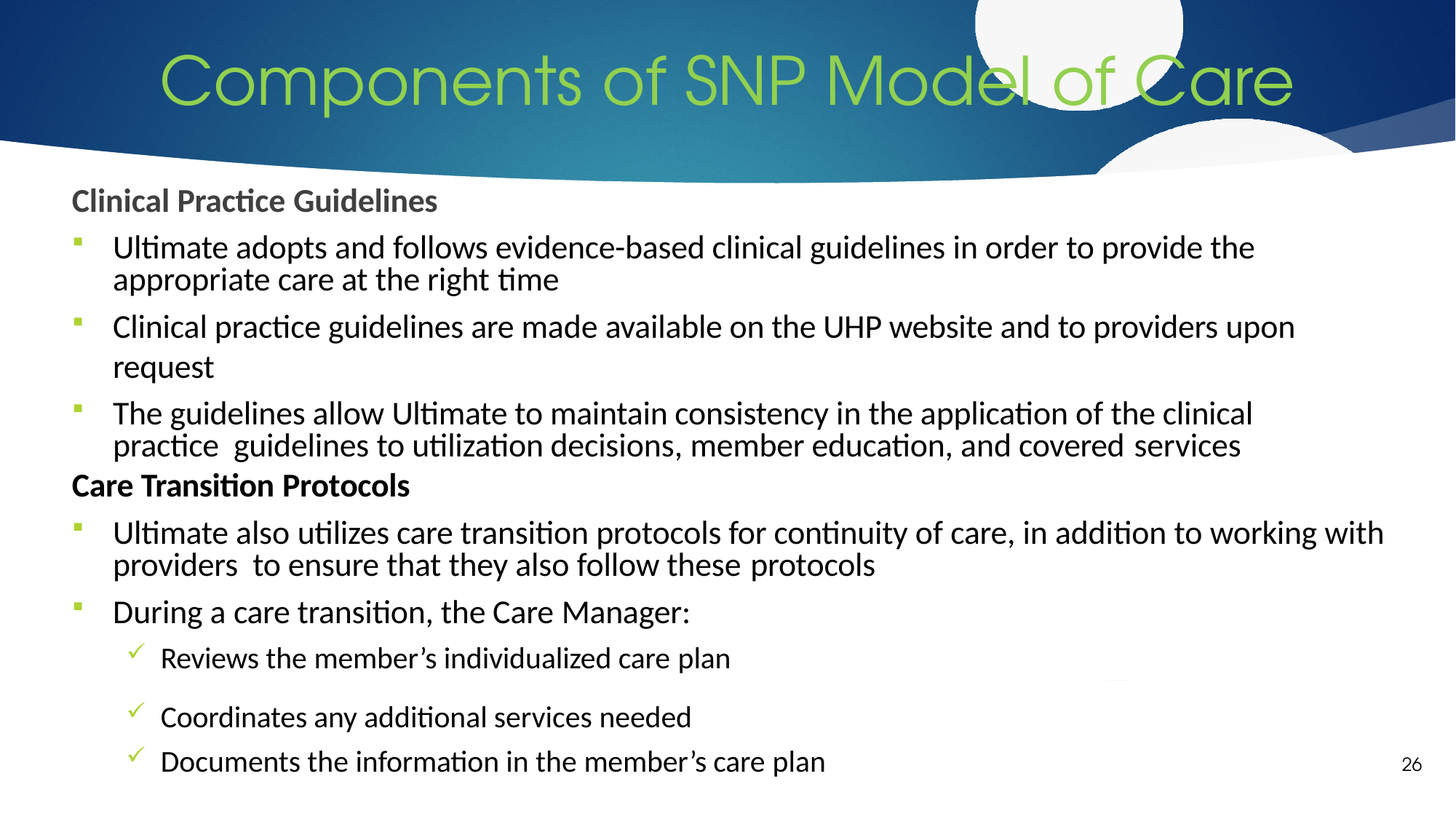

# Components of SNP Model of Care
Clinical Practice Guidelines
Ultimate adopts and follows evidence-based clinical guidelines in order to provide the appropriate care at the right time
Clinical practice guidelines are made available on the UHP website and to providers upon request
The guidelines allow Ultimate to maintain consistency in the application of the clinical practice  guidelines to utilization decisions, member education, and covered services
Care Transition Protocols
Ultimate also utilizes care transition protocols for continuity of care, in addition to working with providers  to ensure that they also follow these protocols
During a care transition, the Care Manager:
Reviews the member’s individualized care plan
Coordinates any additional services needed
Documents the information in the member’s care plan
26